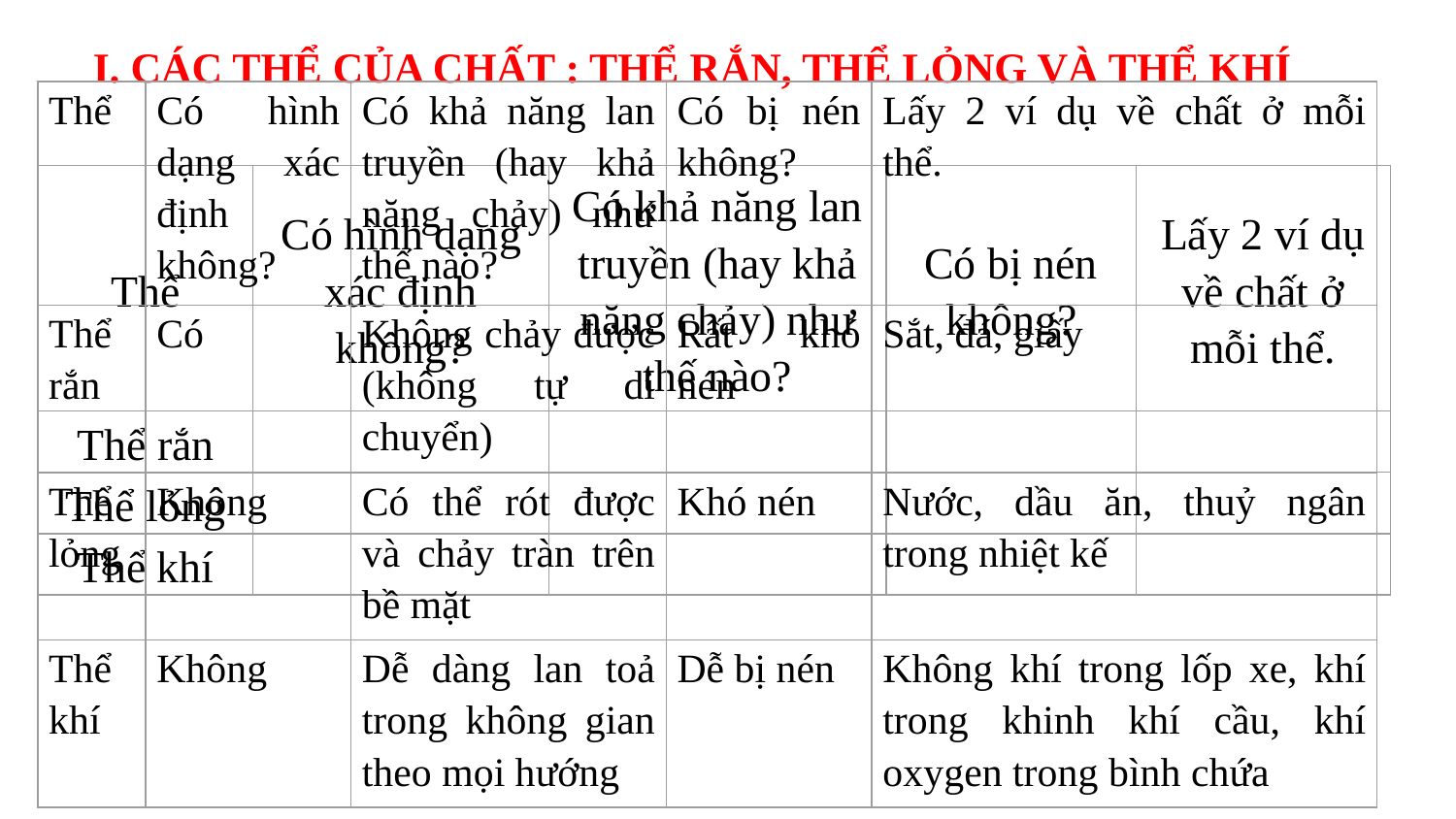

I. CÁC THỂ CỦA CHẤT : THỂ RẮN, THỂ LỎNG VÀ THỂ KHÍ
| Thể | Có hình dạng xác định không? | Có khả năng lan truyền (hay khả năng chảy) như thế nào? | Có bị nén không? | Lấy 2 ví dụ về chất ở mỗi thể. |
| --- | --- | --- | --- | --- |
| Thể rắn | Có | Không chảy được (không tự di chuyển) | Rất khó nén | Sắt, đá, giấy |
| Thể lỏng | Không | Có thể rót được và chảy tràn trên bề mặt | Khó nén | Nước, dầu ăn, thuỷ ngân trong nhiệt kế |
| Thể khí | Không | Dễ dàng lan toả trong không gian theo mọi hướng | Dễ bị nén | Không khí trong lốp xe, khí trong khinh khí cầu, khí oxygen trong bình chứa |
| Thể | Có hình dạng xác định không? | Có khả năng lan truyền (hay khả năng chảy) như thế nào? | Có bị nén không? | Lấy 2 ví dụ về chất ở mỗi thể. |
| --- | --- | --- | --- | --- |
| Thể rắn |  |  |  |  |
| Thể lỏng |  |  |  |  |
| Thể khí |  |  |  |  |